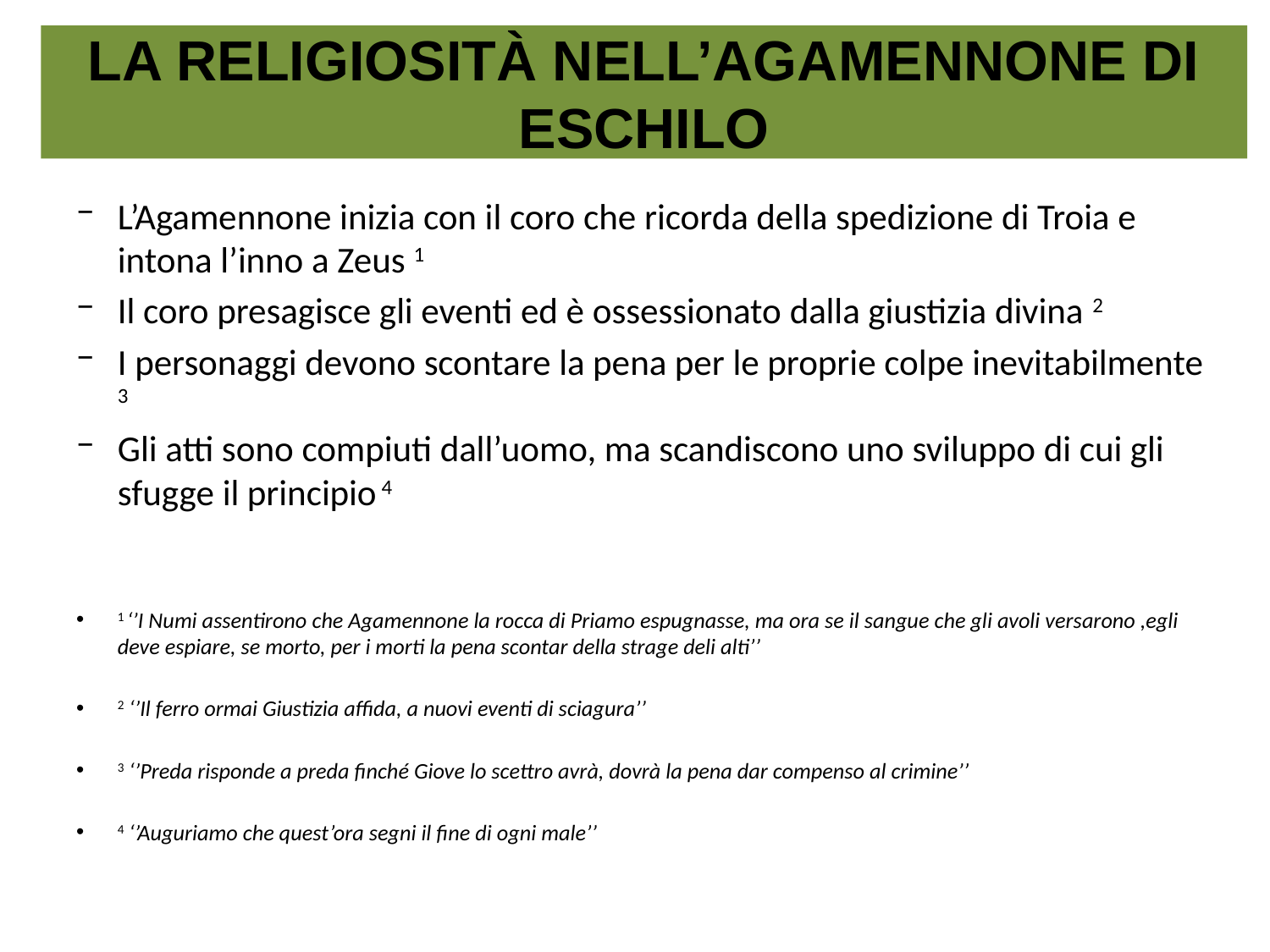

# LA RELIGIOSITÀ NELL’AGAMENNONE DI ESCHILO
L’Agamennone inizia con il coro che ricorda della spedizione di Troia e intona l’inno a Zeus 1
Il coro presagisce gli eventi ed è ossessionato dalla giustizia divina 2
I personaggi devono scontare la pena per le proprie colpe inevitabilmente 3
Gli atti sono compiuti dall’uomo, ma scandiscono uno sviluppo di cui gli sfugge il principio 4

1 ‘’I Numi assentirono che Agamennone la rocca di Priamo espugnasse, ma ora se il sangue che gli avoli versarono ,egli deve espiare, se morto, per i morti la pena scontar della strage deli alti’’

2 ‘’Il ferro ormai Giustizia affida, a nuovi eventi di sciagura’’

3 ‘’Preda risponde a preda finché Giove lo scettro avrà, dovrà la pena dar compenso al crimine’’

4 ‘’Auguriamo che quest’ora segni il fine di ogni male’’